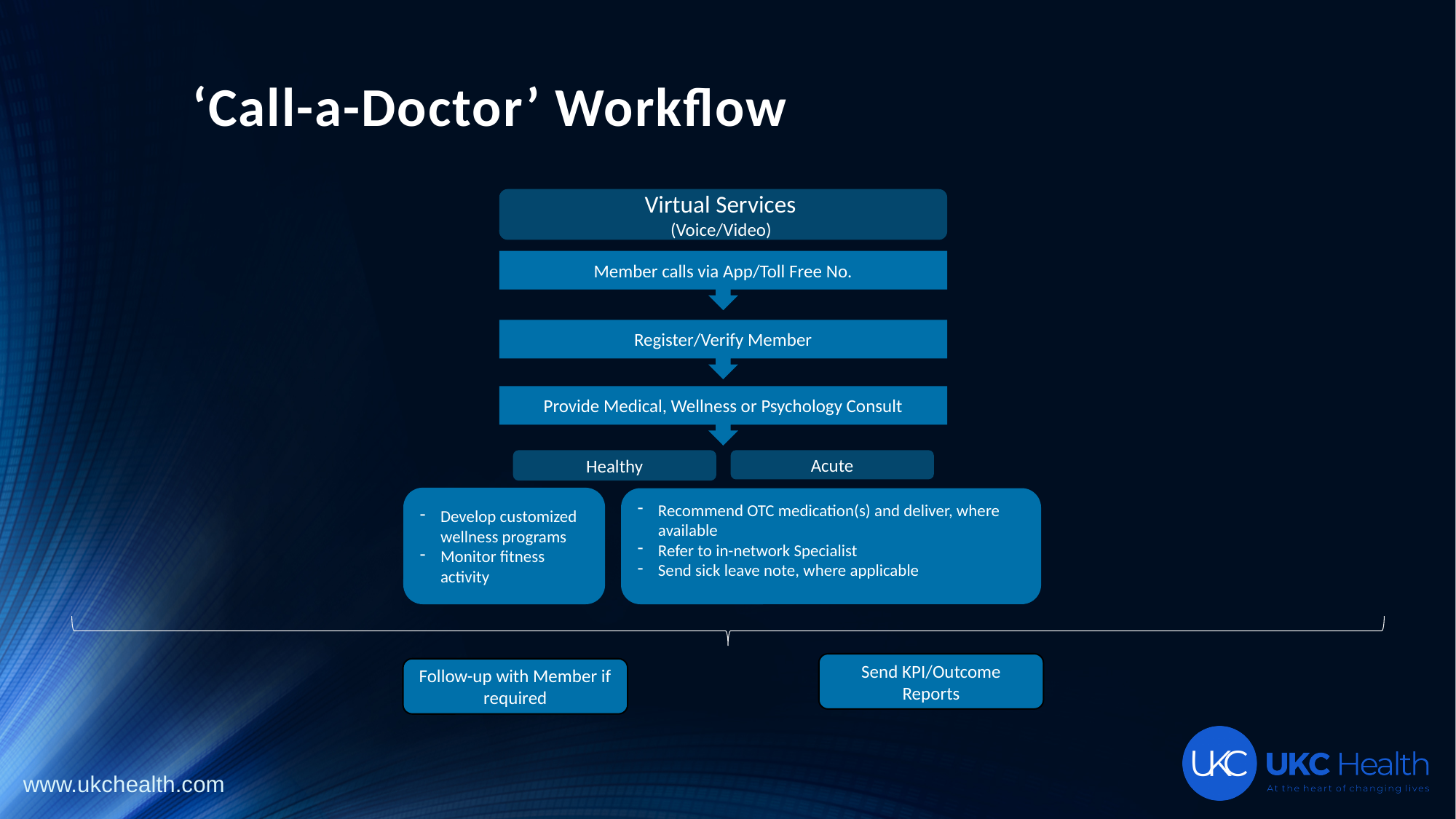

# ‘Call-a-Doctor’ Workflow
Virtual Services
(Voice/Video)
Member calls via App/Toll Free No.
Register/Verify Member
Provide Medical, Wellness or Psychology Consult
Acute
Healthy
Develop customized wellness programs
Monitor fitness activity

Recommend OTC medication(s) and deliver, where available
Refer to in-network Specialist
Send sick leave note, where applicable

Send KPI/Outcome Reports
Follow-up with Member if required
www.ukchealth.com